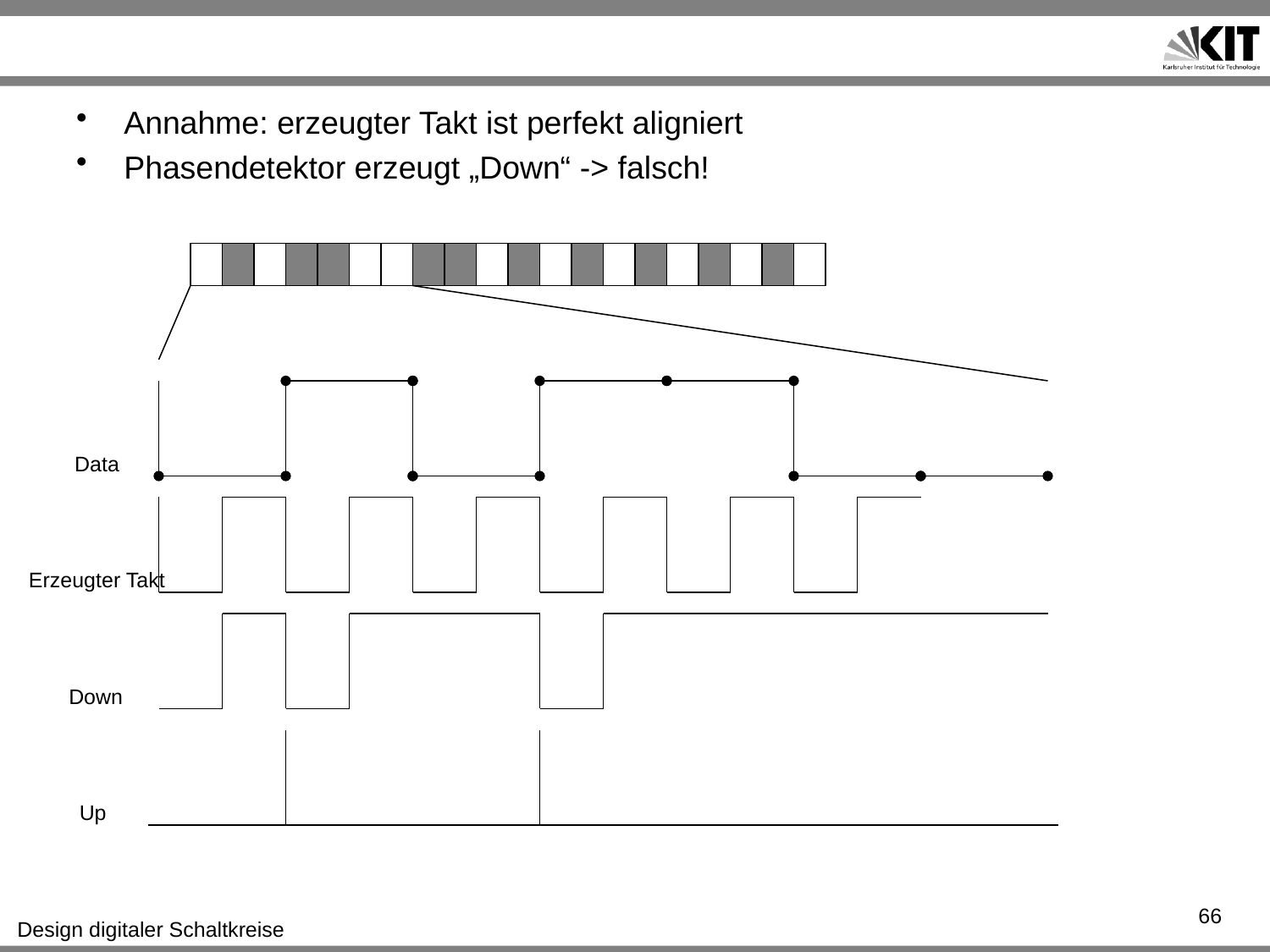

#
Annahme: erzeugter Takt ist perfekt aligniert
Phasendetektor erzeugt „Down“ -> falsch!

Data
Erzeugter Takt
Down
Up
66